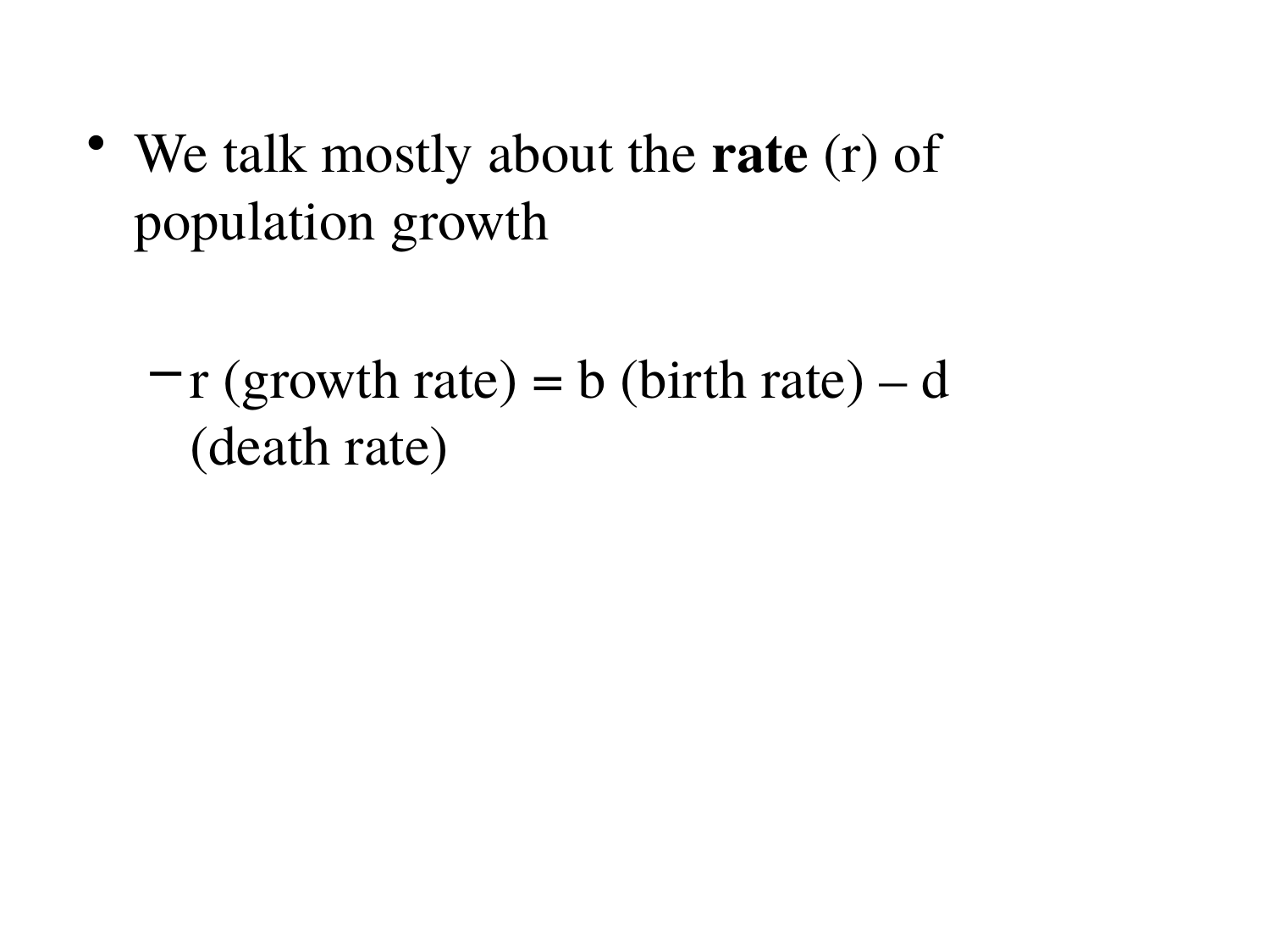

We talk mostly about the rate (r) of population growth

r (growth rate) = b (birth rate) – d (death rate)

#